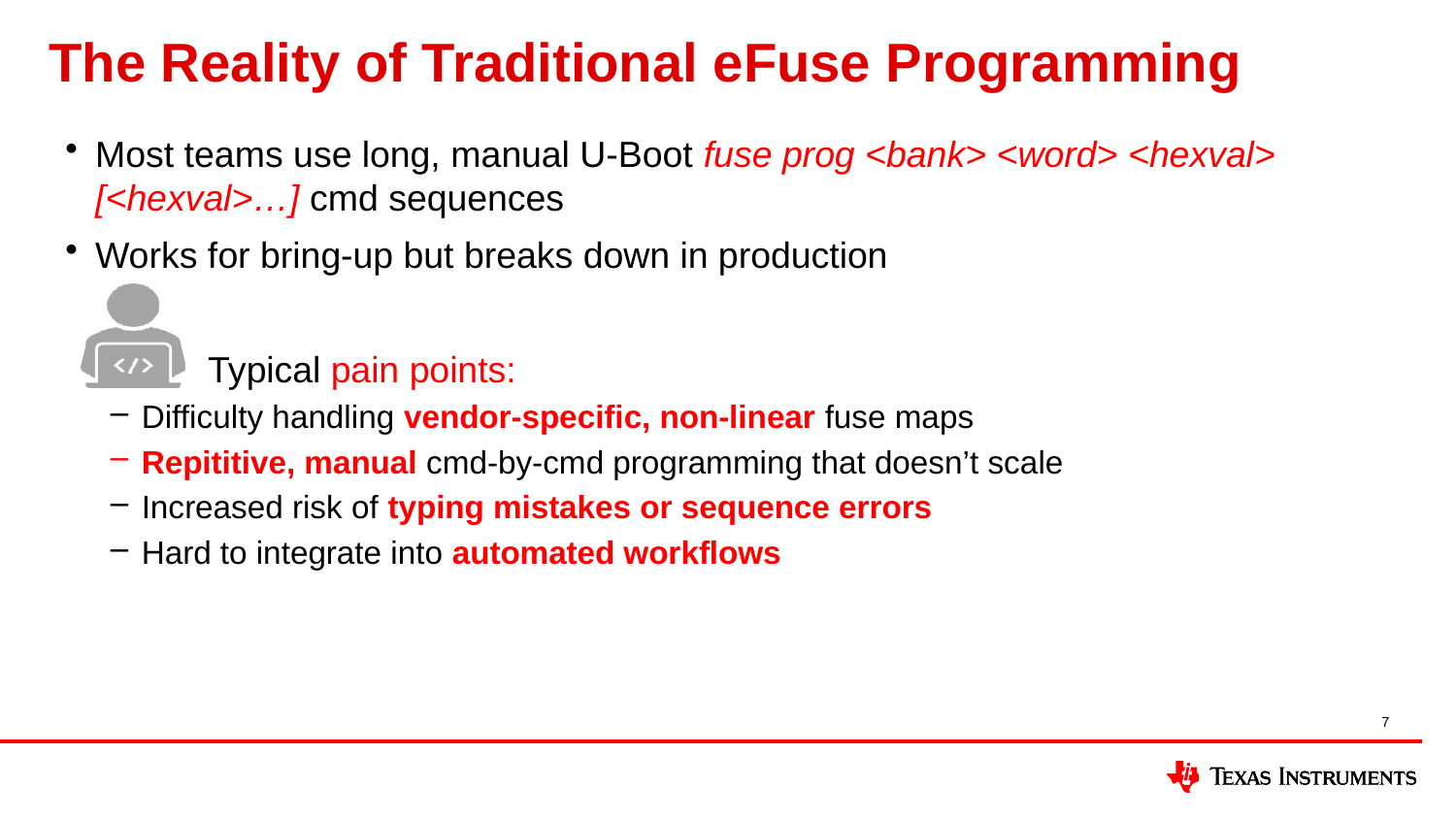

# The Reality of Traditional eFuse Programming
Most teams use long, manual U-Boot fuse prog <bank> <word> <hexval> [<hexval>…] cmd sequences
Works for bring-up but breaks down in production

              Typical pain points:
Difficulty handling vendor-specific, non-linear fuse maps
Repititive, manual cmd-by-cmd programming that doesn’t scale
Increased risk of typing mistakes or sequence errors
Hard to integrate into automated workflows

7